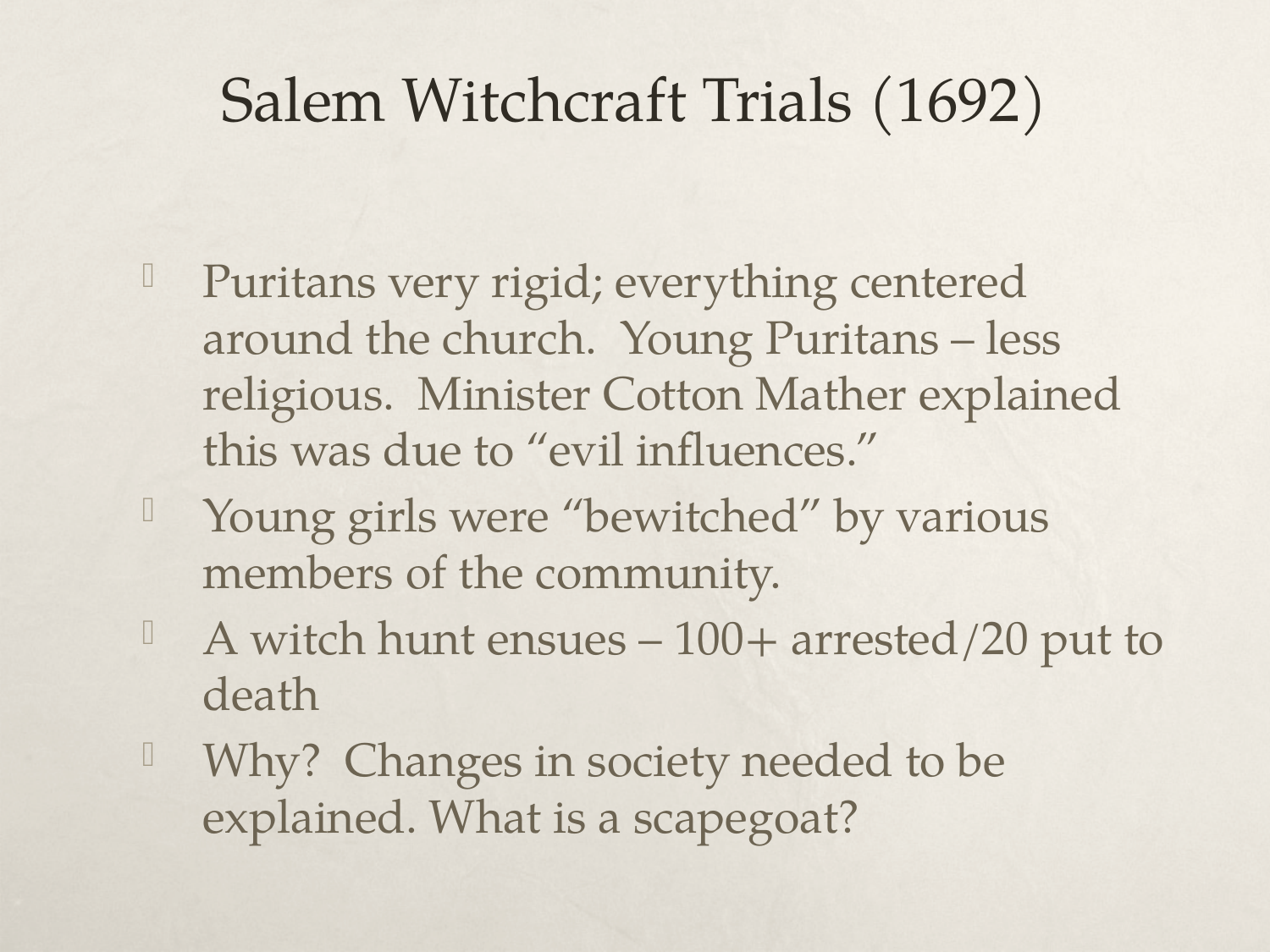

# Salem Witchcraft Trials (1692)
Puritans very rigid; everything centered around the church.  Young Puritans – less religious.  Minister Cotton Mather explained this was due to “evil influences.”
Young girls were “bewitched” by various members of the community.
A witch hunt ensues – 100+ arrested/20 put to death
Why?  Changes in society needed to be explained. What is a scapegoat?